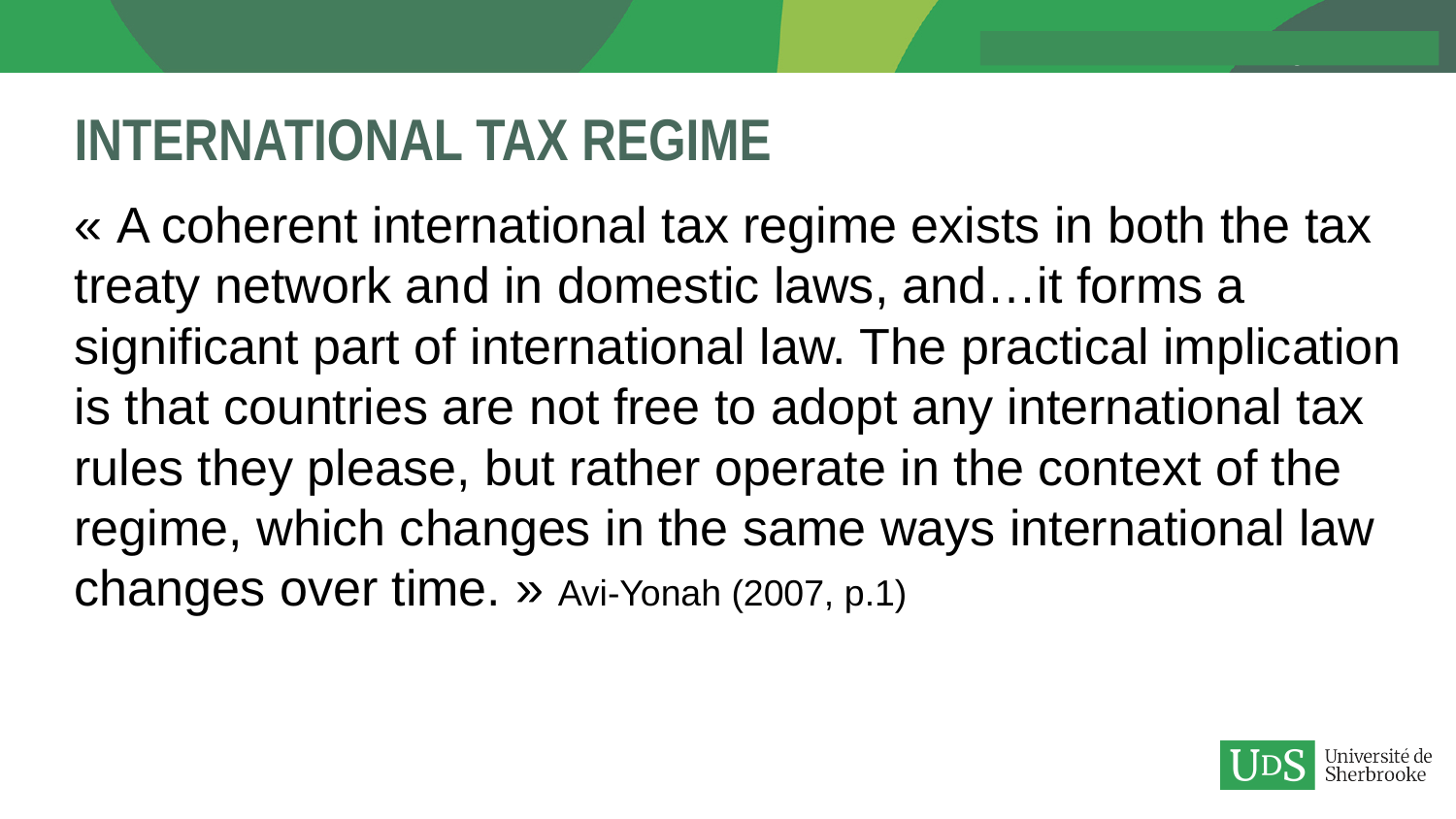

# International tax Regime
« A coherent international tax regime exists in both the tax treaty network and in domestic laws, and…it forms a significant part of international law. The practical implication is that countries are not free to adopt any international tax rules they please, but rather operate in the context of the regime, which changes in the same ways international law changes over time. » Avi-Yonah (2007, p.1)